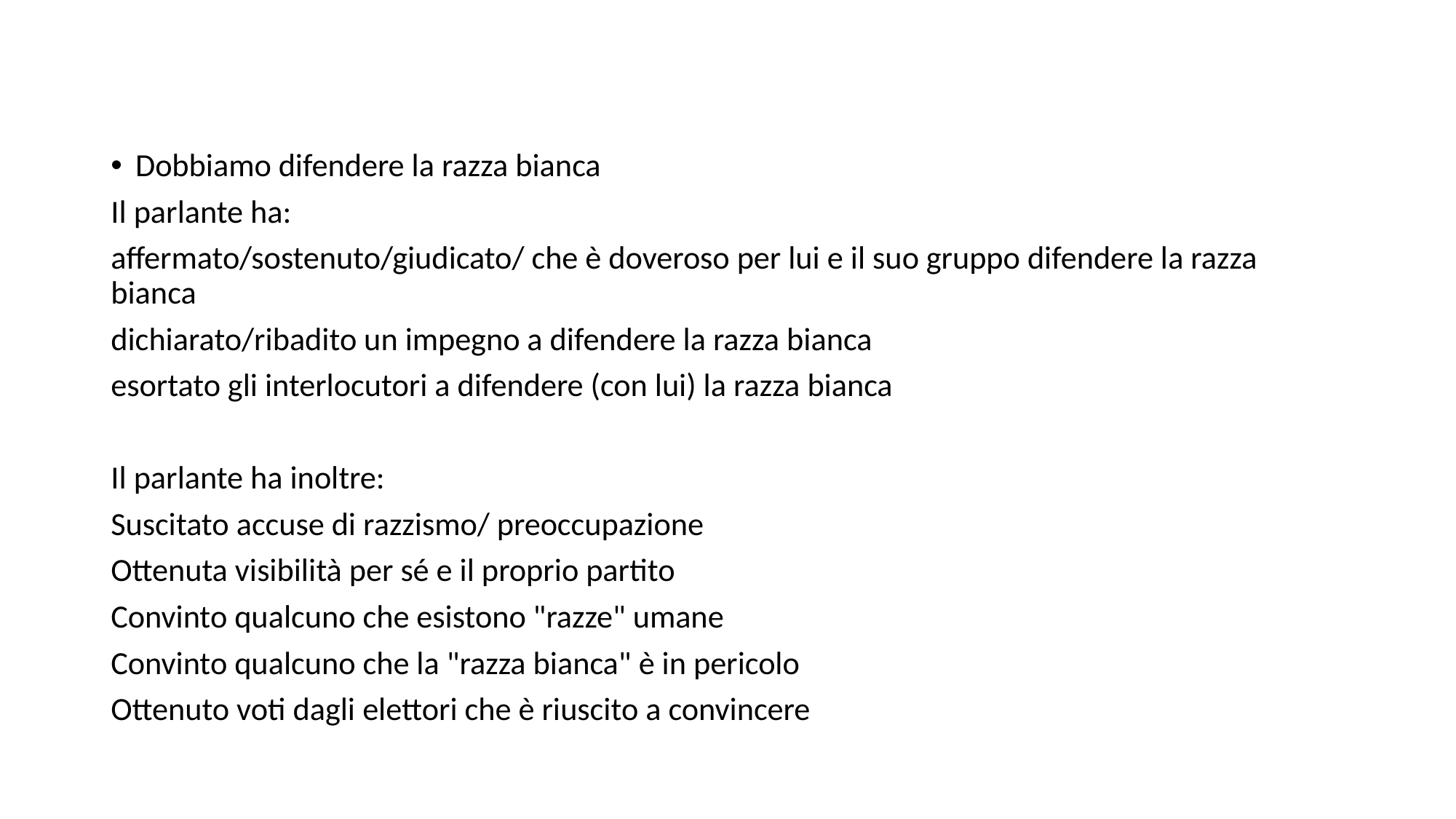

Dobbiamo difendere la razza bianca
Il parlante ha:
affermato/sostenuto/giudicato/ che è doveroso per lui e il suo gruppo difendere la razza bianca
dichiarato/ribadito un impegno a difendere la razza bianca
esortato gli interlocutori a difendere (con lui) la razza bianca

Il parlante ha inoltre:
Suscitato accuse di razzismo/ preoccupazione
Ottenuta visibilità per sé e il proprio partito
Convinto qualcuno che esistono "razze" umane
Convinto qualcuno che la "razza bianca" è in pericolo
Ottenuto voti dagli elettori che è riuscito a convincere